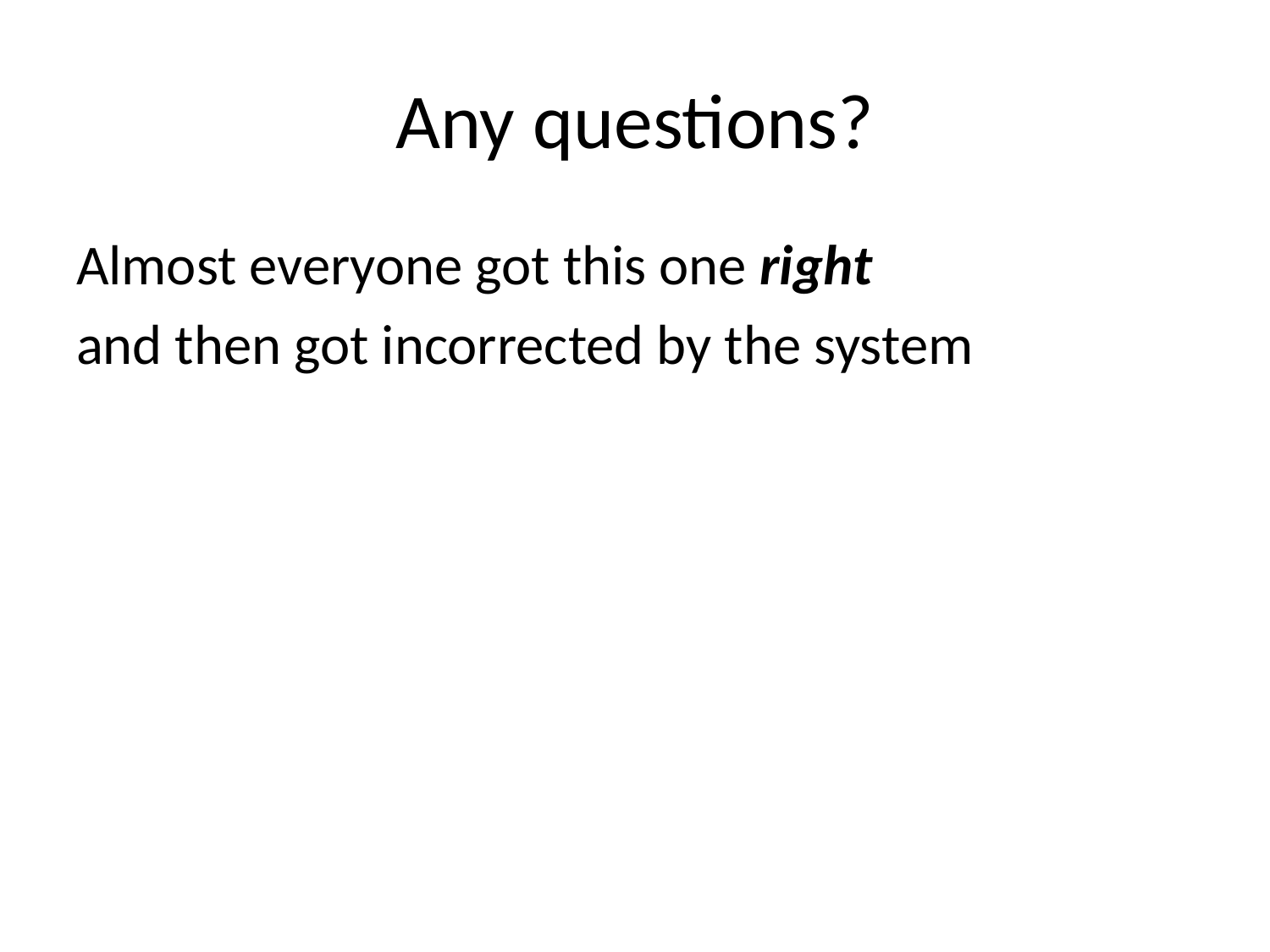

# Any questions?
Almost everyone got this one right
and then got incorrected by the system